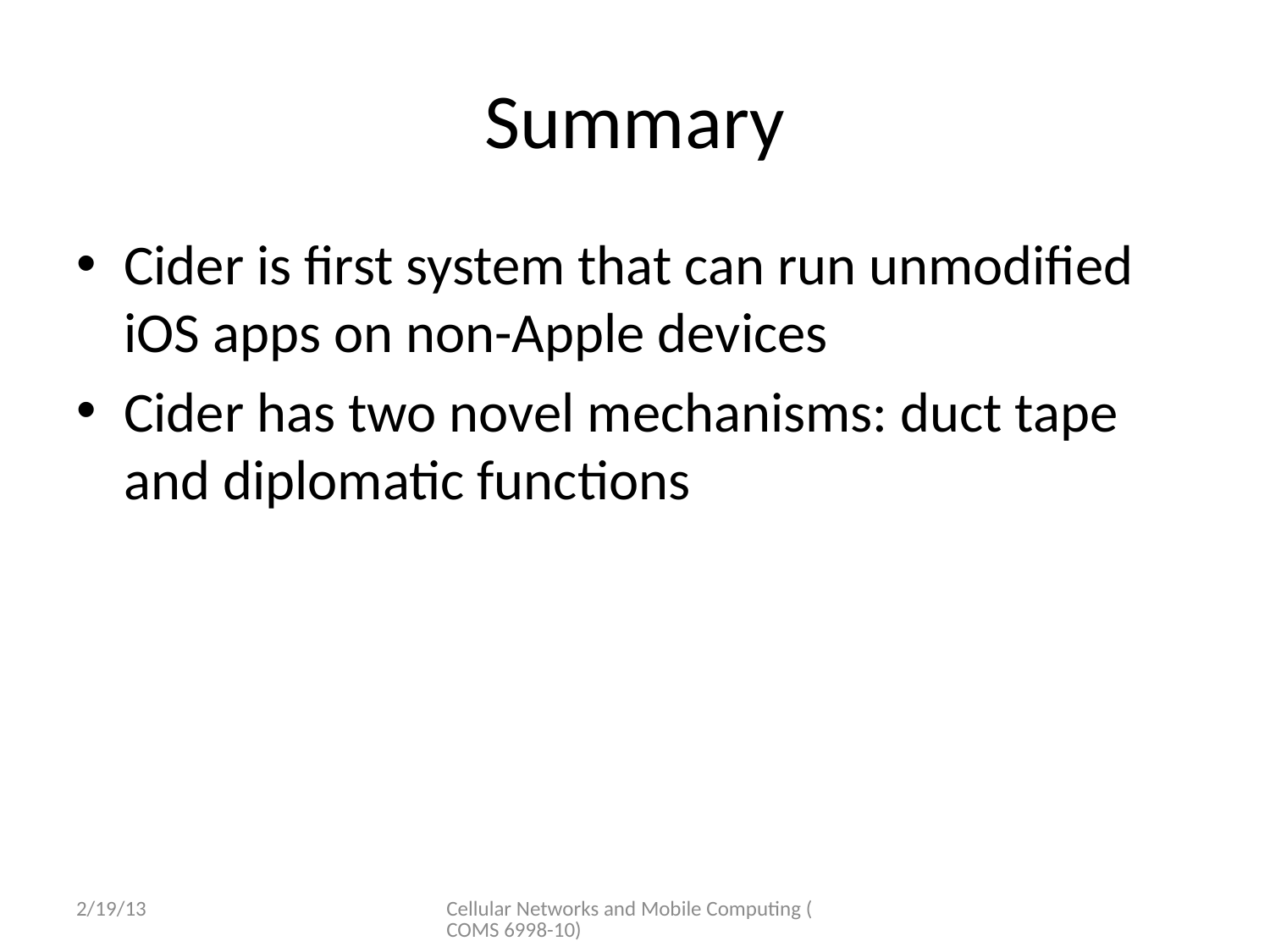

# Summary
Cider is first system that can run unmodified iOS apps on non-Apple devices
Cider has two novel mechanisms: duct tape and diplomatic functions
2/19/13
Cellular Networks and Mobile Computing (COMS 6998-10)